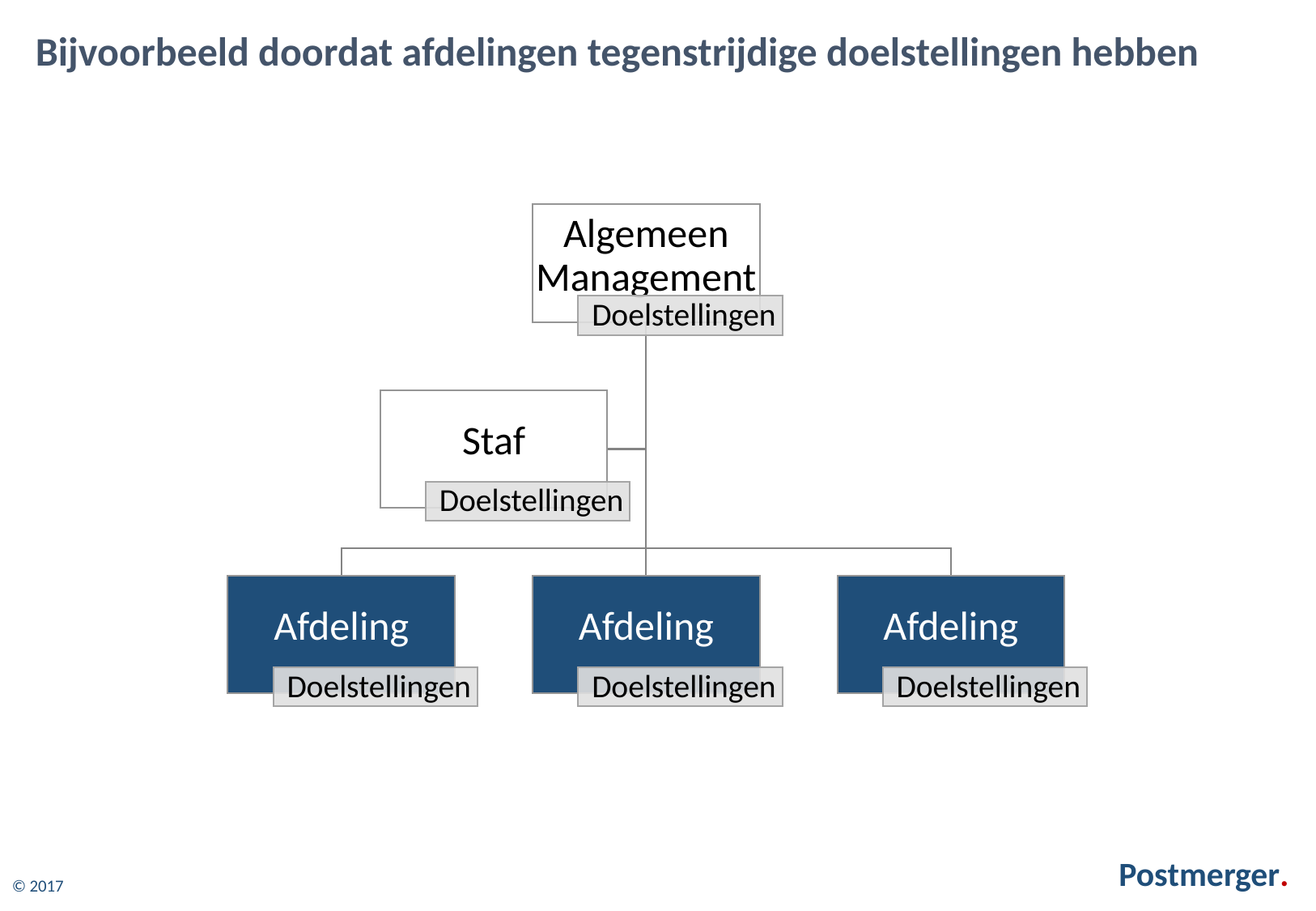

Bijvoorbeeld doordat afdelingen tegenstrijdige doelstellingen hebben
Algemeen Management
Doelstellingen
Afdeling
Doelstellingen
Afdeling
Doelstellingen
Afdeling
Doelstellingen
Staf
Doelstellingen
Postmerger.
© 2017